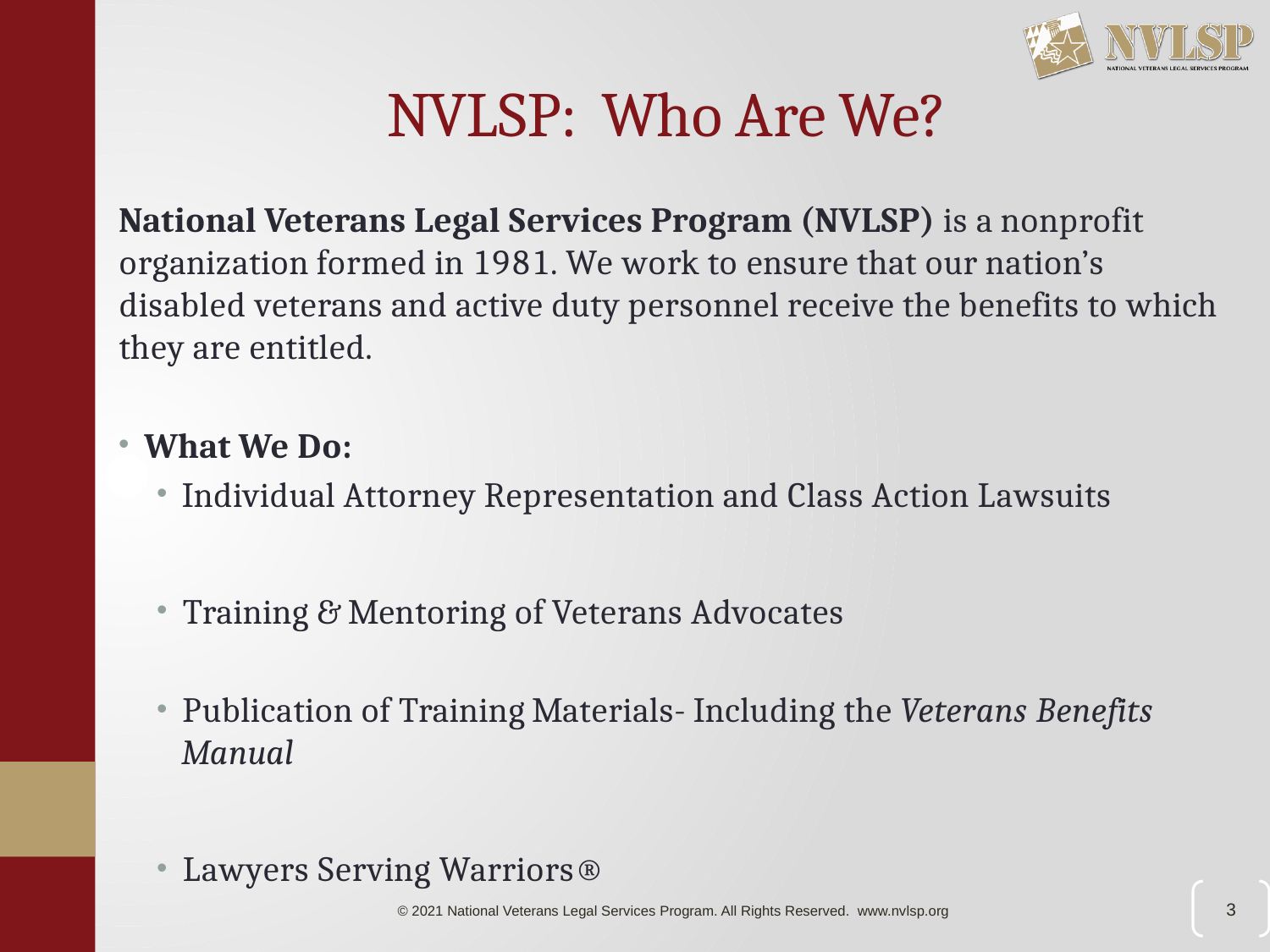

# NVLSP:  Who Are We?
National Veterans Legal Services Program (NVLSP) is a nonprofit organization formed in 1981. We work to ensure that our nation’s disabled veterans and active duty personnel receive the benefits to which they are entitled.

What We Do:
Individual Attorney Representation and Class Action Lawsuits

Training & Mentoring of Veterans Advocates

Publication of Training Materials- Including the Veterans Benefits Manual

Lawyers Serving Warriors®

3
© 2021 National Veterans Legal Services Program. All Rights Reserved.  www.nvlsp.org